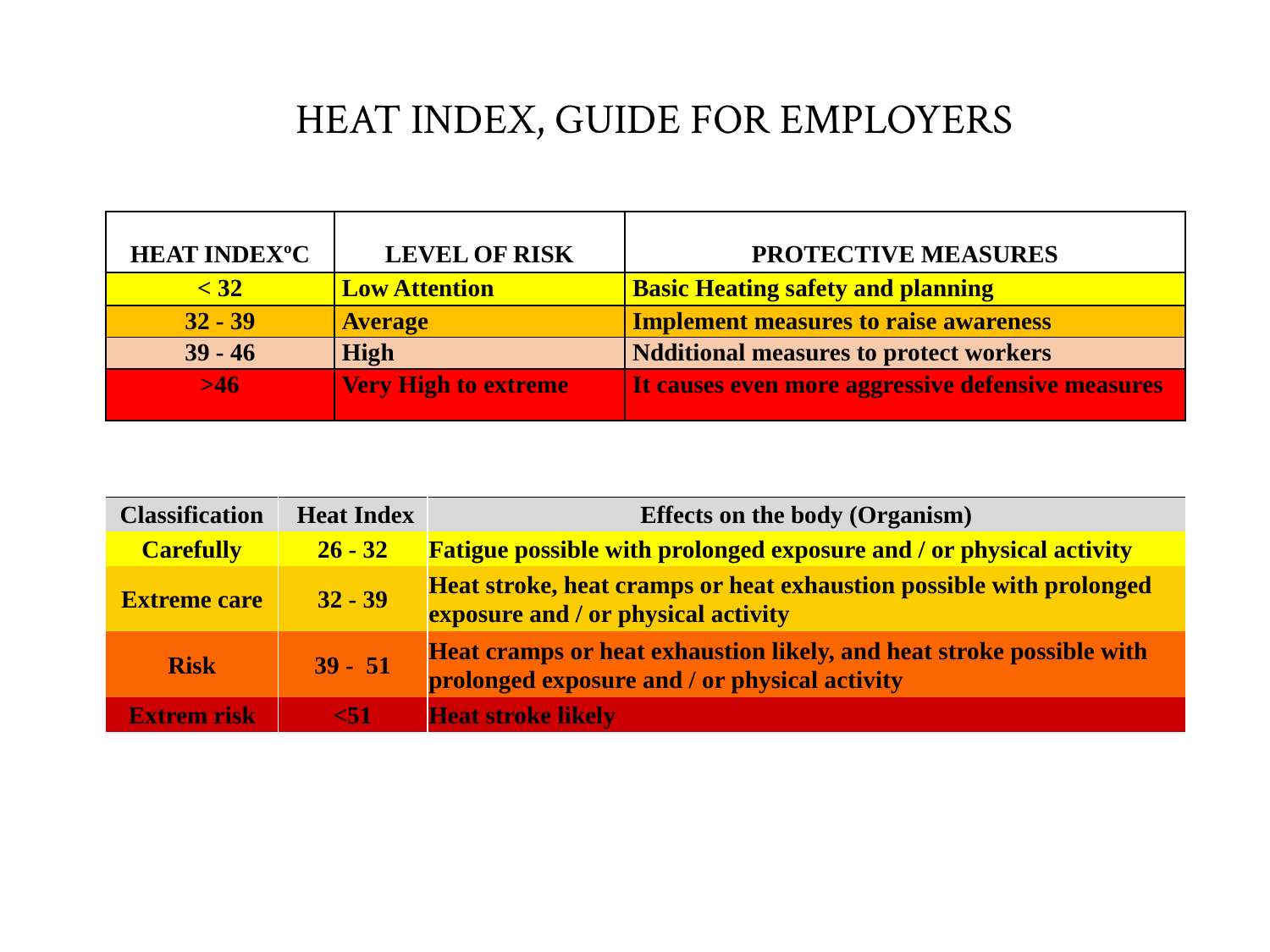

Heat Index, GUIDE FOR EMPLOYERS
| Heat IndexºC | LEVEL OF RISK | PROTECTIVE MEASURES |
| --- | --- | --- |
| < 32 | Low Attention | Basic Heating safety and planning |
| 32 - 39 | Average | Implement measures to raise awareness |
| 39 - 46 | High | Ndditional measures to protect workers |
| >46 | Very High to extreme | It causes even more aggressive defensive measures |
| Classification | Heat Index | Effects on the body (Organism) |
| --- | --- | --- |
| Carefully | 26 - 32 | Fatigue possible with prolonged exposure and / or physical activity |
| Extreme care | 32 - 39 | Heat stroke, heat cramps or heat exhaustion possible with prolonged exposure and / or physical activity |
| Risk | 39 - 51 | Heat cramps or heat exhaustion likely, and heat stroke possible with prolonged exposure and / or physical activity |
| Extrem risk | <51 | Heat stroke likely |